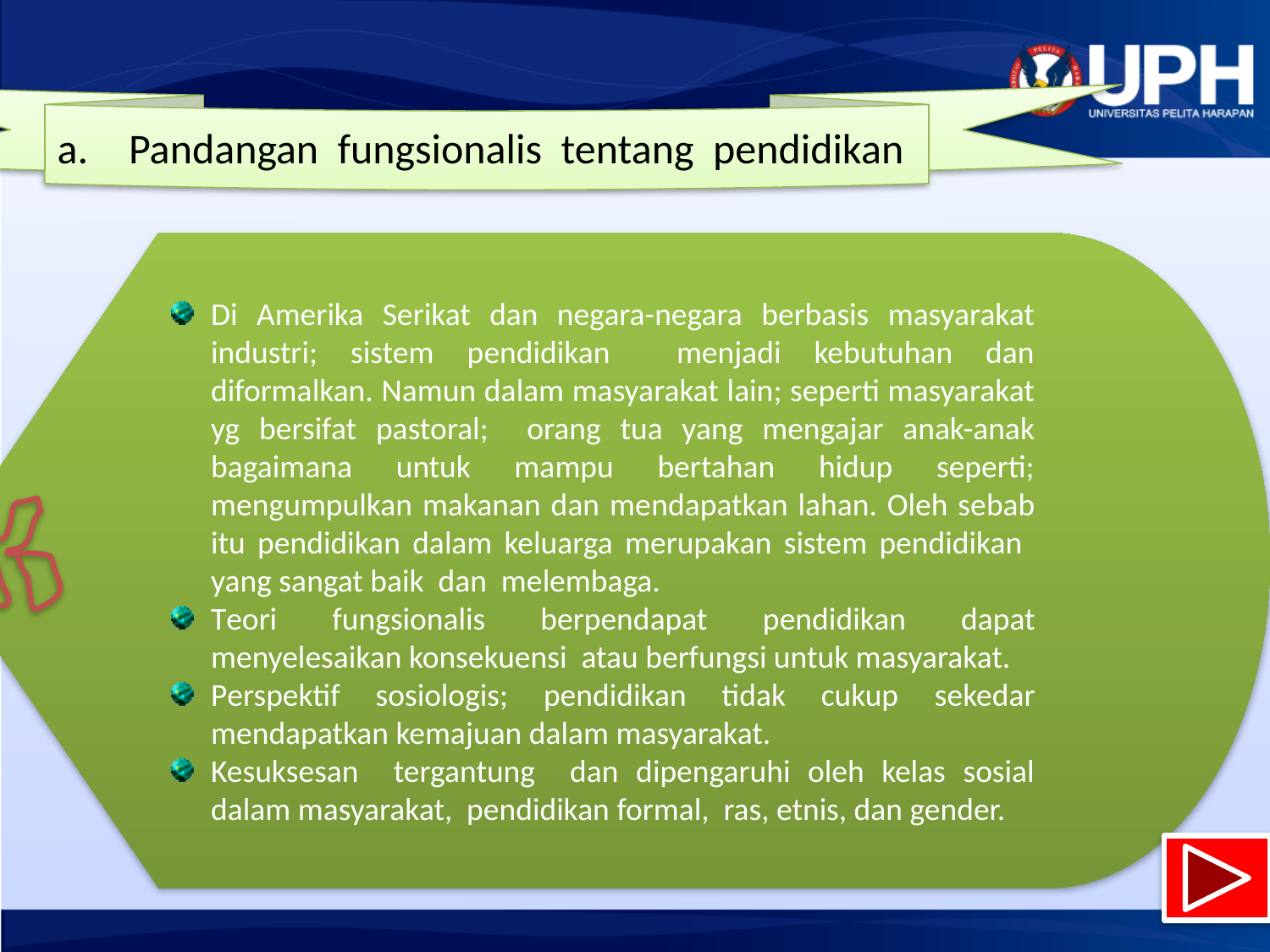

Pandangan  fungsionalis  tentang  pendidikan
Di Amerika Serikat dan negara-negara berbasis masyarakat industri; sistem pendidikan  menjadi kebutuhan dan diformalkan. Namun dalam masyarakat lain; seperti masyarakat yg bersifat pastoral;  orang tua yang mengajar anak-anak bagaimana untuk mampu bertahan hidup seperti; mengumpulkan makanan dan mendapatkan lahan. Oleh sebab itu pendidikan dalam keluarga merupakan sistem pendidikan  yang sangat baik  dan  melembaga.
Teori fungsionalis berpendapat pendidikan dapat menyelesaikan konsekuensi  atau berfungsi untuk masyarakat.
Perspektif sosiologis; pendidikan tidak cukup sekedar mendapatkan kemajuan dalam masyarakat.
Kesuksesan  tergantung  dan dipengaruhi oleh kelas sosial dalam masyarakat,  pendidikan formal,  ras, etnis, dan gender.